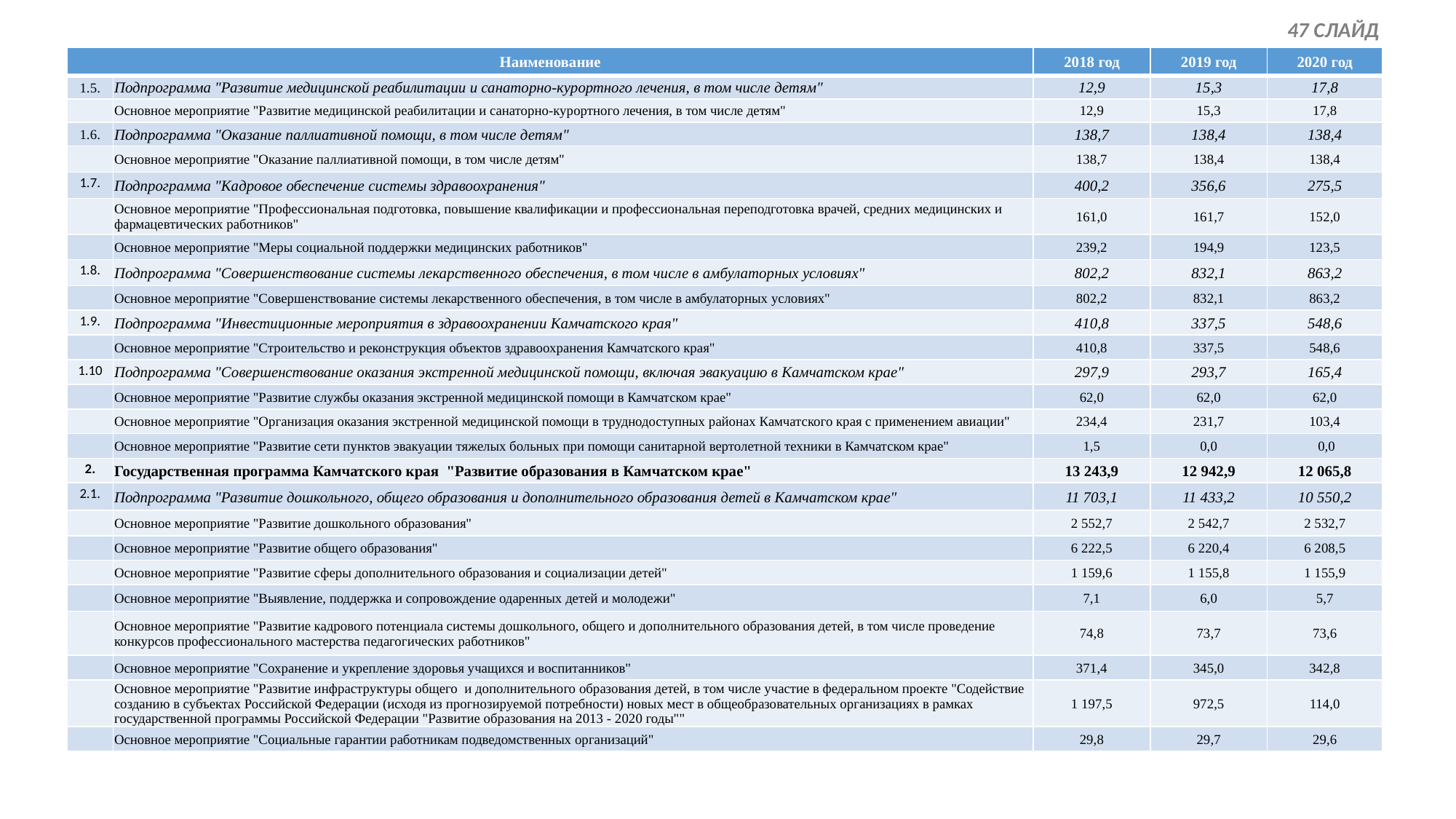

47 СЛАЙД
| Наименование |  | 2018 год | 2019 год | 2020 год |
| --- | --- | --- | --- | --- |
| 1.5. | Подпрограмма "Развитие медицинской реабилитации и санаторно-курортного лечения, в том числе детям" | 12,9 | 15,3 | 17,8 |
|  | Основное мероприятие "Развитие медицинской реабилитации и санаторно-курортного лечения, в том числе детям" | 12,9 | 15,3 | 17,8 |
| 1.6. | Подпрограмма "Оказание паллиативной помощи, в том числе детям" | 138,7 | 138,4 | 138,4 |
|  | Основное мероприятие "Оказание паллиативной помощи, в том числе детям" | 138,7 | 138,4 | 138,4 |
| 1.7. | Подпрограмма "Кадровое обеспечение системы здравоохранения" | 400,2 | 356,6 | 275,5 |
|  | Основное мероприятие "Профессиональная подготовка, повышение квалификации и профессиональная переподготовка врачей, средних медицинских и фармацевтических работников" | 161,0 | 161,7 | 152,0 |
|  | Основное мероприятие "Меры социальной поддержки медицинских работников" | 239,2 | 194,9 | 123,5 |
| 1.8. | Подпрограмма "Совершенствование системы лекарственного обеспечения, в том числе в амбулаторных условиях" | 802,2 | 832,1 | 863,2 |
|  | Основное мероприятие "Совершенствование системы лекарственного обеспечения, в том числе в амбулаторных условиях" | 802,2 | 832,1 | 863,2 |
| 1.9. | Подпрограмма "Инвестиционные мероприятия в здравоохранении Камчатского края" | 410,8 | 337,5 | 548,6 |
|  | Основное мероприятие "Строительство и реконструкция объектов здравоохранения Камчатского края" | 410,8 | 337,5 | 548,6 |
| 1.10 | Подпрограмма "Совершенствование оказания экстренной медицинской помощи, включая эвакуацию в Камчатском крае" | 297,9 | 293,7 | 165,4 |
|  | Основное мероприятие "Развитие службы оказания экстренной медицинской помощи в Камчатском крае" | 62,0 | 62,0 | 62,0 |
|  | Основное мероприятие "Организация оказания экстренной медицинской помощи в труднодоступных районах Камчатского края с применением авиации" | 234,4 | 231,7 | 103,4 |
|  | Основное мероприятие "Развитие сети пунктов эвакуации тяжелых больных при помощи санитарной вертолетной техники в Камчатском крае" | 1,5 | 0,0 | 0,0 |
| 2. | Государственная программа Камчатского края "Развитие образования в Камчатском крае" | 13 243,9 | 12 942,9 | 12 065,8 |
| 2.1. | Подпрограмма "Развитие дошкольного, общего образования и дополнительного образования детей в Камчатском крае" | 11 703,1 | 11 433,2 | 10 550,2 |
|  | Основное мероприятие "Развитие дошкольного образования" | 2 552,7 | 2 542,7 | 2 532,7 |
|  | Основное мероприятие "Развитие общего образования" | 6 222,5 | 6 220,4 | 6 208,5 |
|  | Основное мероприятие "Развитие сферы дополнительного образования и социализации детей" | 1 159,6 | 1 155,8 | 1 155,9 |
|  | Основное мероприятие "Выявление, поддержка и сопровождение одаренных детей и молодежи" | 7,1 | 6,0 | 5,7 |
|  | Основное мероприятие "Развитие кадрового потенциала системы дошкольного, общего и дополнительного образования детей, в том числе проведение конкурсов профессионального мастерства педагогических работников" | 74,8 | 73,7 | 73,6 |
|  | Основное мероприятие "Сохранение и укрепление здоровья учащихся и воспитанников" | 371,4 | 345,0 | 342,8 |
|  | Основное мероприятие "Развитие инфраструктуры общего и дополнительного образования детей, в том числе участие в федеральном проекте "Содействие созданию в субъектах Российской Федерации (исходя из прогнозируемой потребности) новых мест в общеобразовательных организациях в рамках государственной программы Российской Федерации "Развитие образования на 2013 - 2020 годы"" | 1 197,5 | 972,5 | 114,0 |
|  | Основное мероприятие "Социальные гарантии работникам подведомственных организаций" | 29,8 | 29,7 | 29,6 |